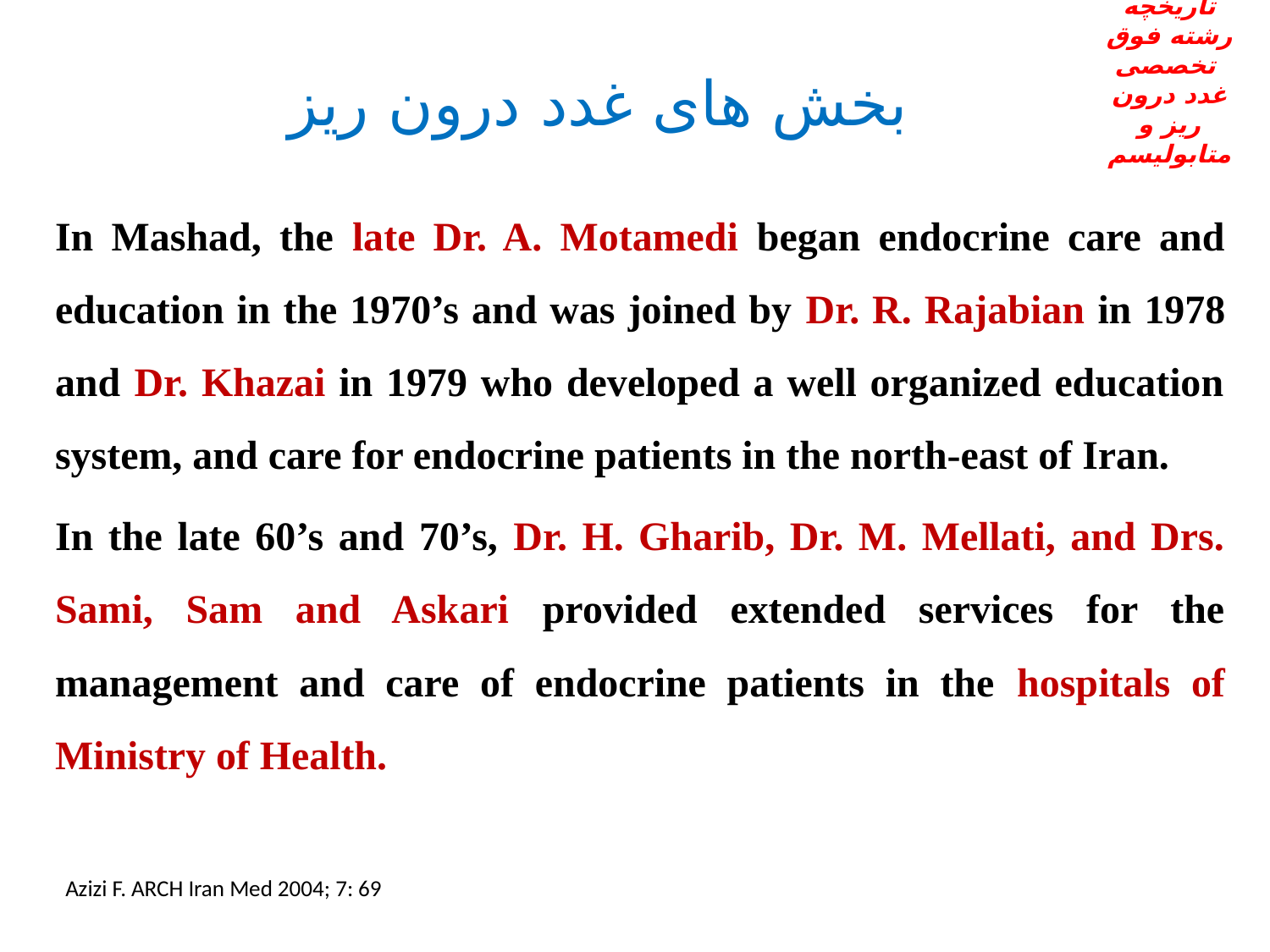

تاریخچه رشته فوق تخصصی
غدد درون ریز و متابولیسم
# بخش های غدد درون ریز
In Mashad, the late Dr. A. Motamedi began endocrine care and education in the 1970’s and was joined by Dr. R. Rajabian in 1978 and Dr. Khazai in 1979 who developed a well organized education system, and care for endocrine patients in the north-east of Iran.
In the late 60’s and 70’s, Dr. H. Gharib, Dr. M. Mellati, and Drs. Sami, Sam and Askari provided extended services for the management and care of endocrine patients in the hospitals of Ministry of Health.
Azizi F. ARCH Iran Med 2004; 7: 69